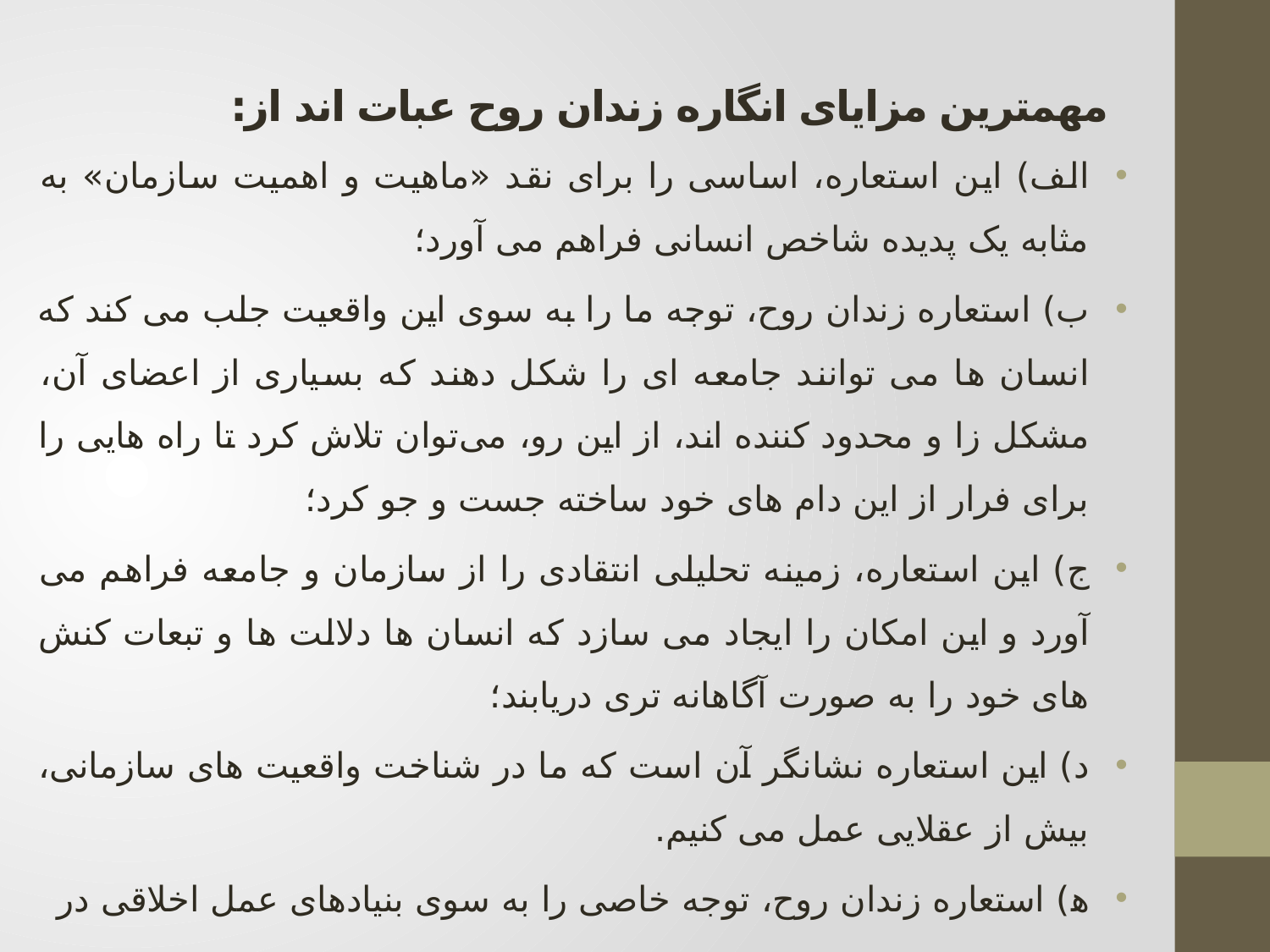

# مهمترین مزایای انگاره زندان روح عبات اند از:
الف) این استعاره، اساسی را برای نقد «ماهیت و اهمیت سازمان» به مثابه یک پدیده شاخص انسانی فراهم می آورد؛
ب) استعاره زندان روح، توجه ما را به سوی این واقعیت جلب می کند که انسان ها می توانند جامعه ای را شکل دهند که بسیاری از اعضای آن، مشکل زا و محدود کننده اند، از این رو، می‌توان تلاش کرد تا راه هایی را برای فرار از این دام های خود ساخته جست و جو کرد؛
ج) این استعاره، زمینه تحلیلی انتقادی را از سازمان و جامعه فراهم می آورد و این امکان را ایجاد می سازد که انسان ها دلالت ها و تبعات کنش های خود را به صورت آگاهانه تری دریابند؛
د) این استعاره نشانگر آن است که ما در شناخت واقعیت های سازمانی، بیش از عقلایی عمل می کنیم.
ﻫ) استعاره زندان روح، توجه خاصی را به سوی بنیادهای عمل اخلاقی در